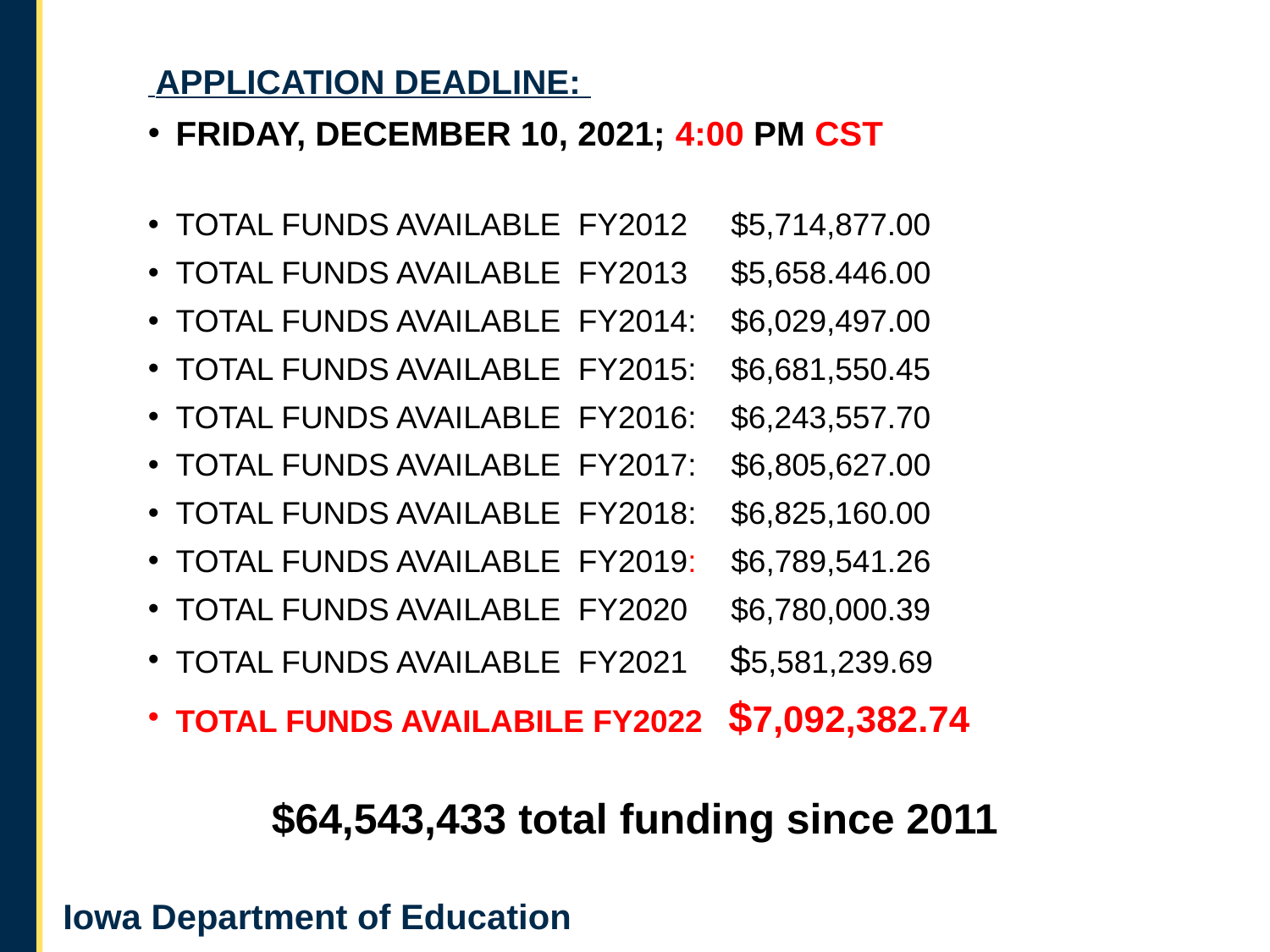

Application Deadline:
FRIDAY, DECEMBER 10, 2021; 4:00 PM CST

TOTAL FUNDS AVAILABLE  FY2012     $5,714,877.00
TOTAL FUNDS AVAILABLE  FY2013     $5,658.446.00
TOTAL FUNDS AVAILABLE  FY2014:    $6,029,497.00
TOTAL FUNDS AVAILABLE  FY2015:    $6,681,550.45
TOTAL FUNDS AVAILABLE  FY2016:    $6,243,557.70
TOTAL FUNDS AVAILABLE  FY2017:    $6,805,627.00
TOTAL FUNDS AVAILABLE  FY2018:    $6,825,160.00
TOTAL FUNDS AVAILABLE  FY2019:    $6,789,541.26
TOTAL FUNDS AVAILABLE  FY2020     $6,780,000.39
TOTAL FUNDS AVAILABLE  FY2021     $5,581,239.69
TOTAL FUNDS AVAILABILE FY2022   $7,092,382.74
$64,543,433 total funding since 2011